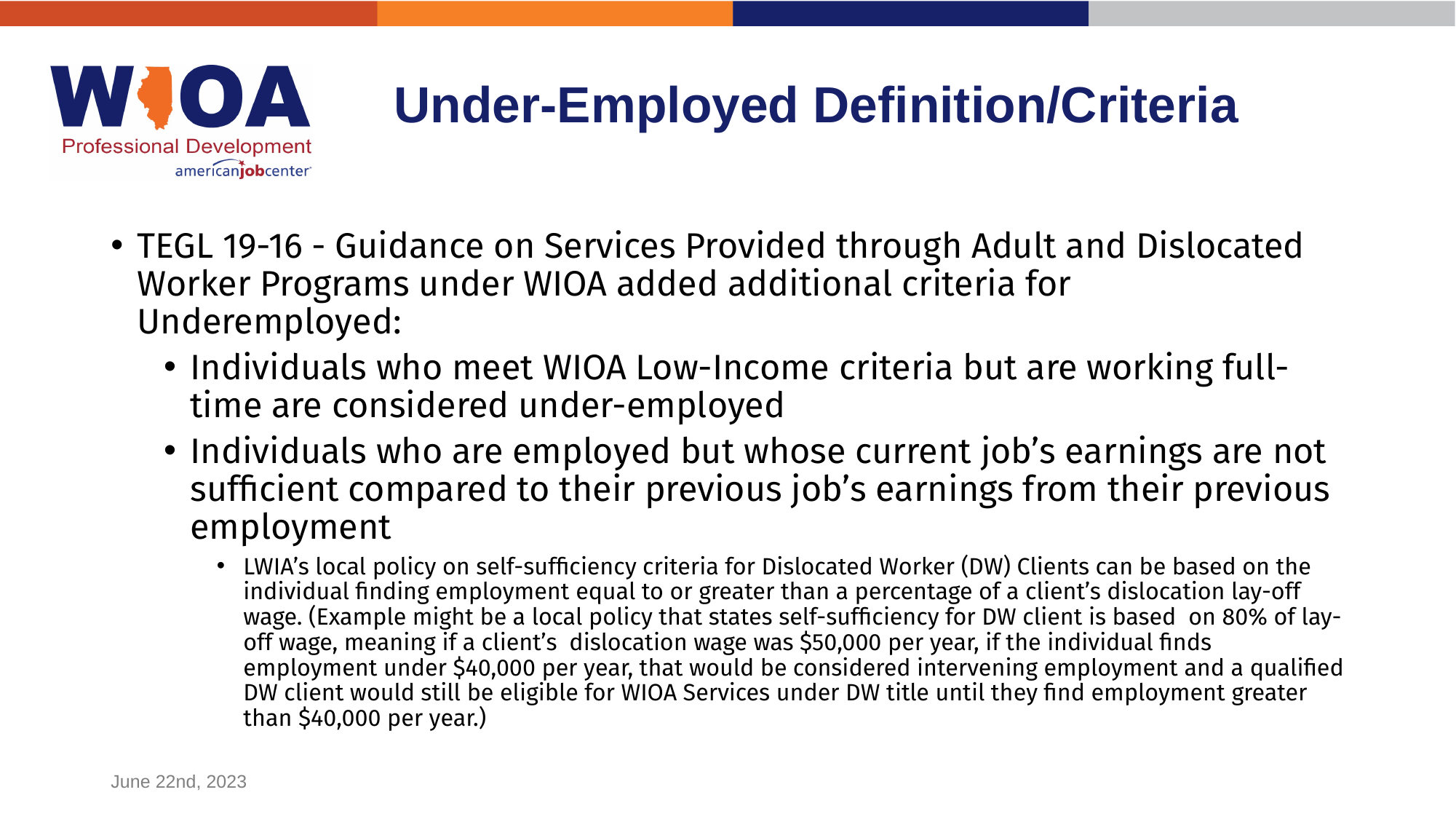

# Under-Employed Definition/Criteria
TEGL 19-16 - Guidance on Services Provided through Adult and Dislocated Worker Programs under WIOA added additional criteria for Underemployed:
Individuals who meet WIOA Low-Income criteria but are working full-time are considered under-employed
Individuals who are employed but whose current job’s earnings are not sufficient compared to their previous job’s earnings from their previous employment
LWIA’s local policy on self-sufficiency criteria for Dislocated Worker (DW) Clients can be based on the individual finding employment equal to or greater than a percentage of a client’s dislocation lay-off wage. (Example might be a local policy that states self-sufficiency for DW client is based  on 80% of lay-off wage, meaning if a client’s  dislocation wage was $50,000 per year, if the individual finds employment under $40,000 per year, that would be considered intervening employment and a qualified DW client would still be eligible for WIOA Services under DW title until they find employment greater than $40,000 per year.)

June 22nd, 2023